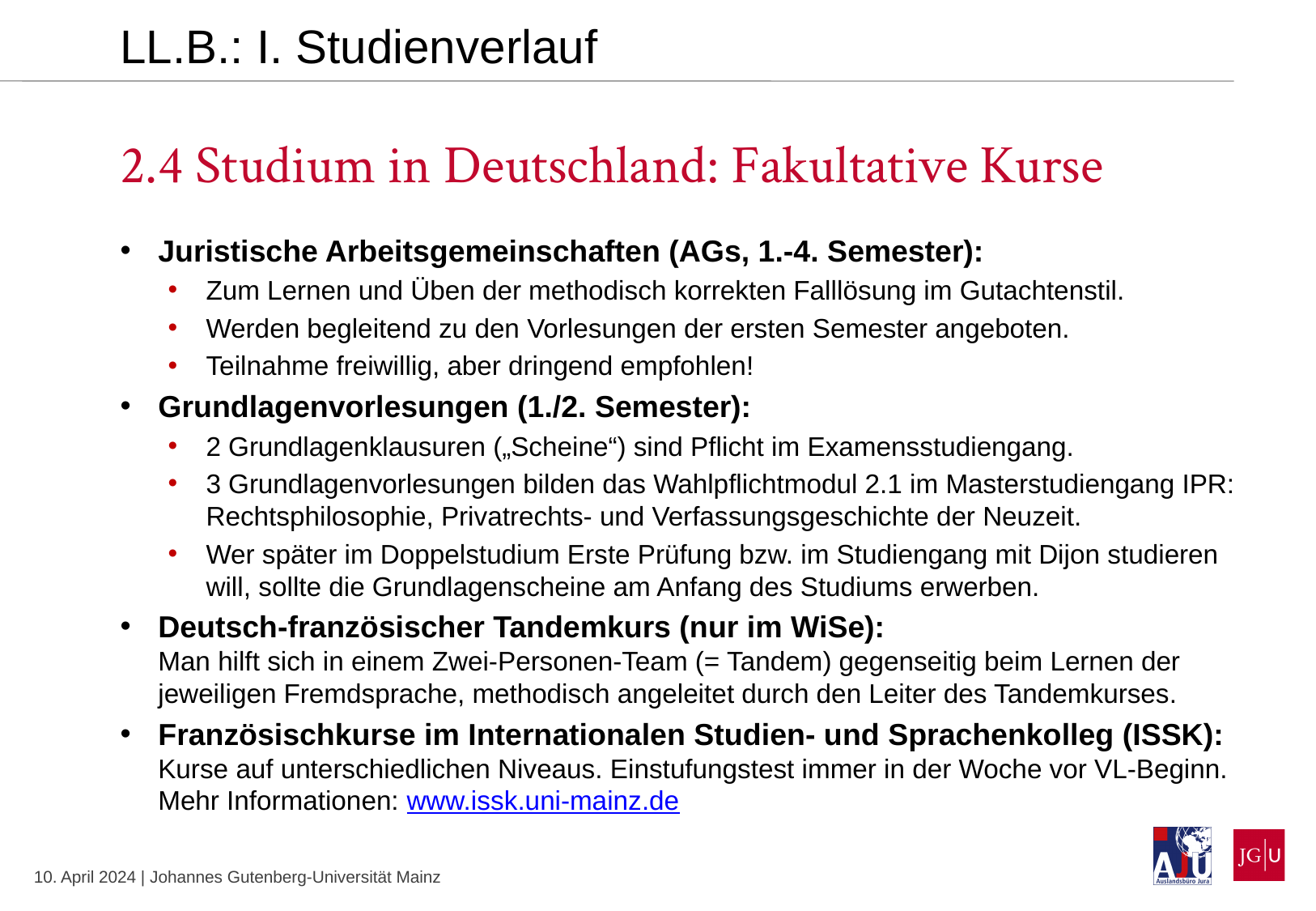

LL.B.: I. Studienverlauf
2.4 Studium in Deutschland: Fakultative Kurse
Juristische Arbeitsgemeinschaften (AGs, 1.-4. Semester):
Zum Lernen und Üben der methodisch korrekten Falllösung im Gutachtenstil.
Werden begleitend zu den Vorlesungen der ersten Semester angeboten.
Teilnahme freiwillig, aber dringend empfohlen!
Grundlagenvorlesungen (1./2. Semester):
2 Grundlagenklausuren („Scheine“) sind Pflicht im Examensstudiengang.
3 Grundlagenvorlesungen bilden das Wahlpflichtmodul 2.1 im Masterstudiengang IPR: Rechtsphilosophie, Privatrechts- und Verfassungsgeschichte der Neuzeit.
Wer später im Doppelstudium Erste Prüfung bzw. im Studiengang mit Dijon studieren will, sollte die Grundlagenscheine am Anfang des Studiums erwerben.
Deutsch-französischer Tandemkurs (nur im WiSe):
Man hilft sich in einem Zwei-Personen-Team (= Tandem) gegenseitig beim Lernen der jeweiligen Fremdsprache, methodisch angeleitet durch den Leiter des Tandemkurses.
Französischkurse im Internationalen Studien- und Sprachenkolleg (ISSK): Kurse auf unterschiedlichen Niveaus. Einstufungstest immer in der Woche vor VL-Beginn. Mehr Informationen: www.issk.uni-mainz.de